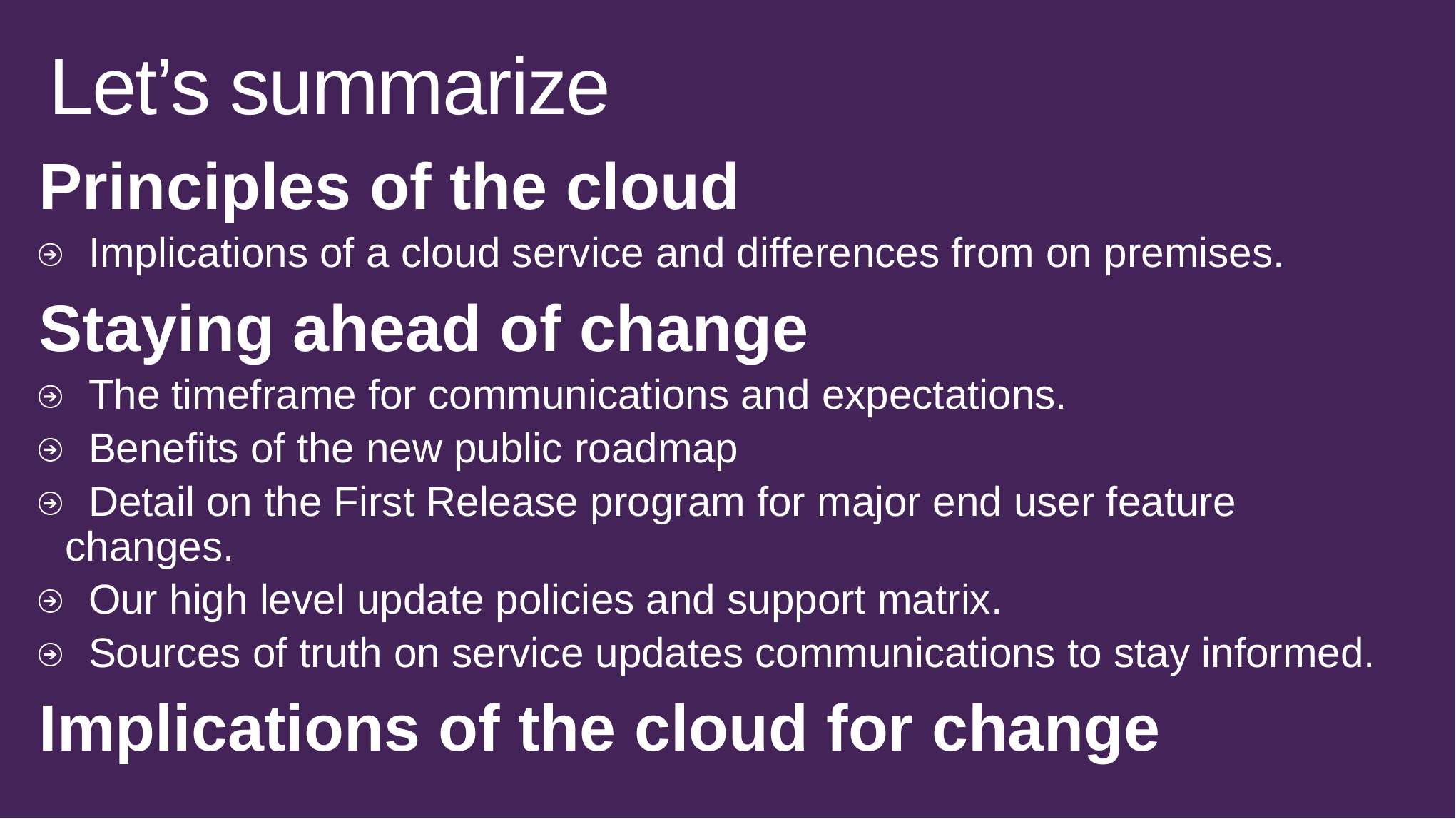

# Let’s summarize
Principles of the cloud
  Implications of a cloud service and differences from on premises.
Staying ahead of change
  The timeframe for communications and expectations.
  Benefits of the new public roadmap
  Detail on the First Release program for major end user feature changes.
  Our high level update policies and support matrix.
  Sources of truth on service updates communications to stay informed.
Implications of the cloud for change